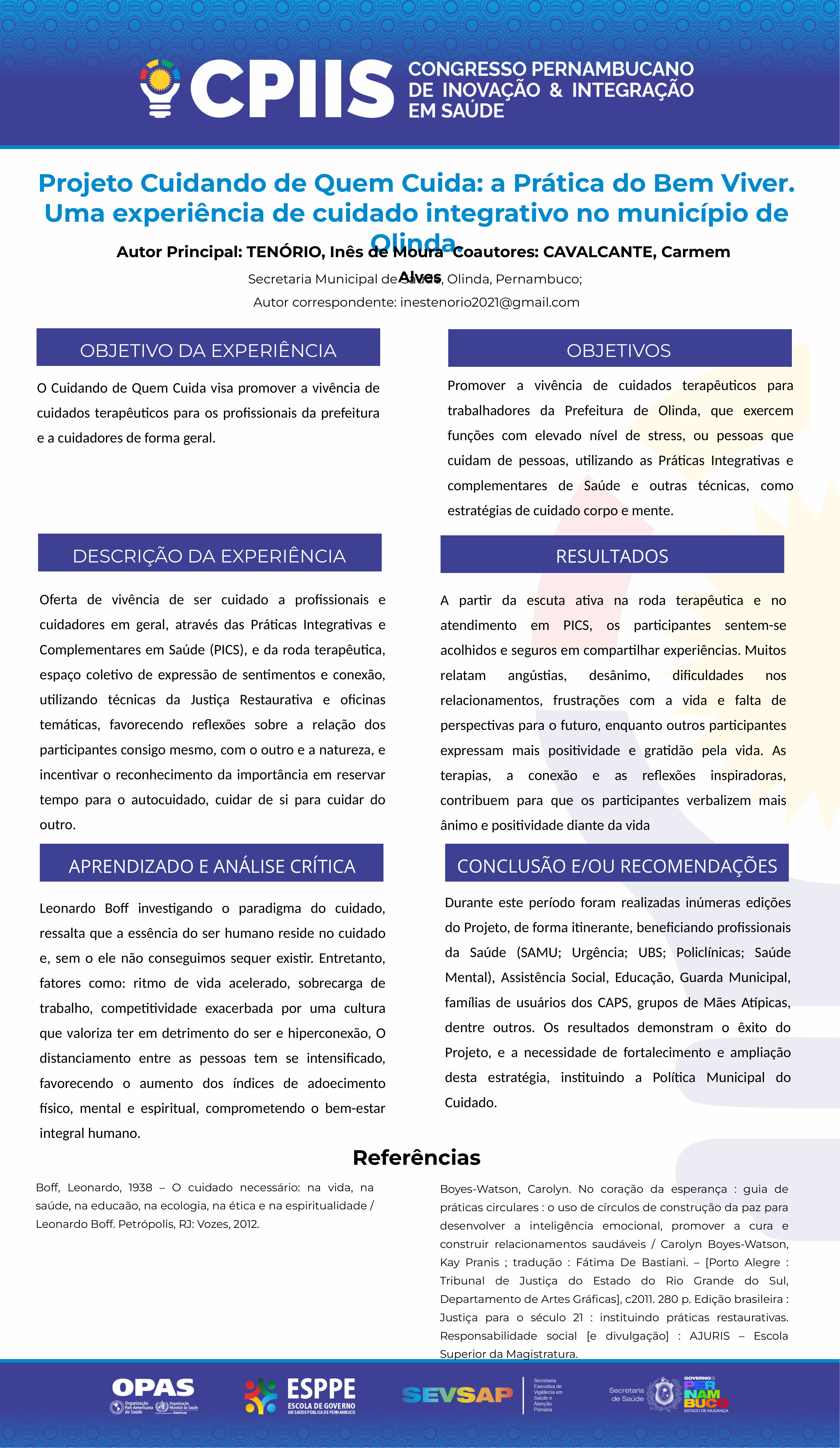

Projeto Cuidando de Quem Cuida: a Prática do Bem Viver. Uma experiência de cuidado integrativo no município de Olinda.
  Autor Principal: TENÓRIO, Inês de Moura  Coautores: CAVALCANTE, Carmem Alves
Secretaria Municipal de Saúde, Olinda, Pernambuco;
Autor correspondente: inestenorio2021@gmail.com

OBJETIVO DA EXPERIÊNCIA
OBJETIVOS
Promover a vivência de cuidados terapêuticos para trabalhadores da Prefeitura de Olinda, que exercem funções com elevado nível de stress, ou pessoas que cuidam de pessoas, utilizando as Práticas Integrativas e complementares de Saúde e outras técnicas, como estratégias de cuidado corpo e mente.

O Cuidando de Quem Cuida visa promover a vivência de cuidados terapêuticos para os profissionais da prefeitura e a cuidadores de forma geral.

DESCRIÇÃO DA EXPERIÊNCIA
RESULTADOS
Oferta de vivência de ser cuidado a profissionais e cuidadores em geral, através das Práticas Integrativas e Complementares em Saúde (PICS), e da roda terapêutica, espaço coletivo de expressão de sentimentos e conexão, utilizando técnicas da Justiça Restaurativa e oficinas temáticas, favorecendo reflexões sobre a relação dos participantes consigo mesmo, com o outro e a natureza, e incentivar o reconhecimento da importância em reservar tempo para o autocuidado, cuidar de si para cuidar do outro.
A partir da escuta ativa na roda terapêutica e no atendimento em PICS, os participantes sentem-se acolhidos e seguros em compartilhar experiências. Muitos relatam angústias, desânimo, dificuldades nos relacionamentos, frustrações com a vida e falta de perspectivas para o futuro, enquanto outros participantes expressam mais positividade e gratidão pela vida. As terapias, a conexão e as reflexões inspiradoras, contribuem para que os participantes verbalizem mais ânimo e positividade diante da vida

CONCLUSÃO E/OU RECOMENDAÇÕES
APRENDIZADO E ANÁLISE CRÍTICA
Durante este período foram realizadas inúmeras edições do Projeto, de forma itinerante, beneficiando profissionais da Saúde (SAMU; Urgência; UBS; Policlínicas; Saúde Mental), Assistência Social, Educação, Guarda Municipal, famílias de usuários dos CAPS, grupos de Mães Atípicas, dentre outros. Os resultados demonstram o êxito do Projeto, e a necessidade de fortalecimento e ampliação desta estratégia, instituindo a Política Municipal do Cuidado.
Leonardo Boff investigando o paradigma do cuidado, ressalta que a essência do ser humano reside no cuidado e, sem o ele não conseguimos sequer existir. Entretanto, fatores como: ritmo de vida acelerado, sobrecarga de trabalho, competitividade exacerbada por uma cultura que valoriza ter em detrimento do ser e hiperconexão, O distanciamento entre as pessoas tem se intensificado, favorecendo o aumento dos índices de adoecimento físico, mental e espiritual, comprometendo o bem-estar integral humano.
Referências
Boff, Leonardo, 1938 – O cuidado necessário: na vida, na saúde, na educaão, na ecologia, na ética e na espiritualidade / Leonardo Boff. Petrópolis, RJ: Vozes, 2012.
Boyes-Watson, Carolyn. No coração da esperança : guia de práticas circulares : o uso de círculos de construção da paz para desenvolver a inteligência emocional, promover a cura e construir relacionamentos saudáveis / Carolyn Boyes-Watson, Kay Pranis ; tradução : Fátima De Bastiani. – [Porto Alegre : Tribunal de Justiça do Estado do Rio Grande do Sul, Departamento de Artes Gráficas], c2011. 280 p. Edição brasileira : Justiça para o século 21 : instituindo práticas restaurativas. Responsabilidade social [e divulgação] : AJURIS – Escola Superior da Magistratura.